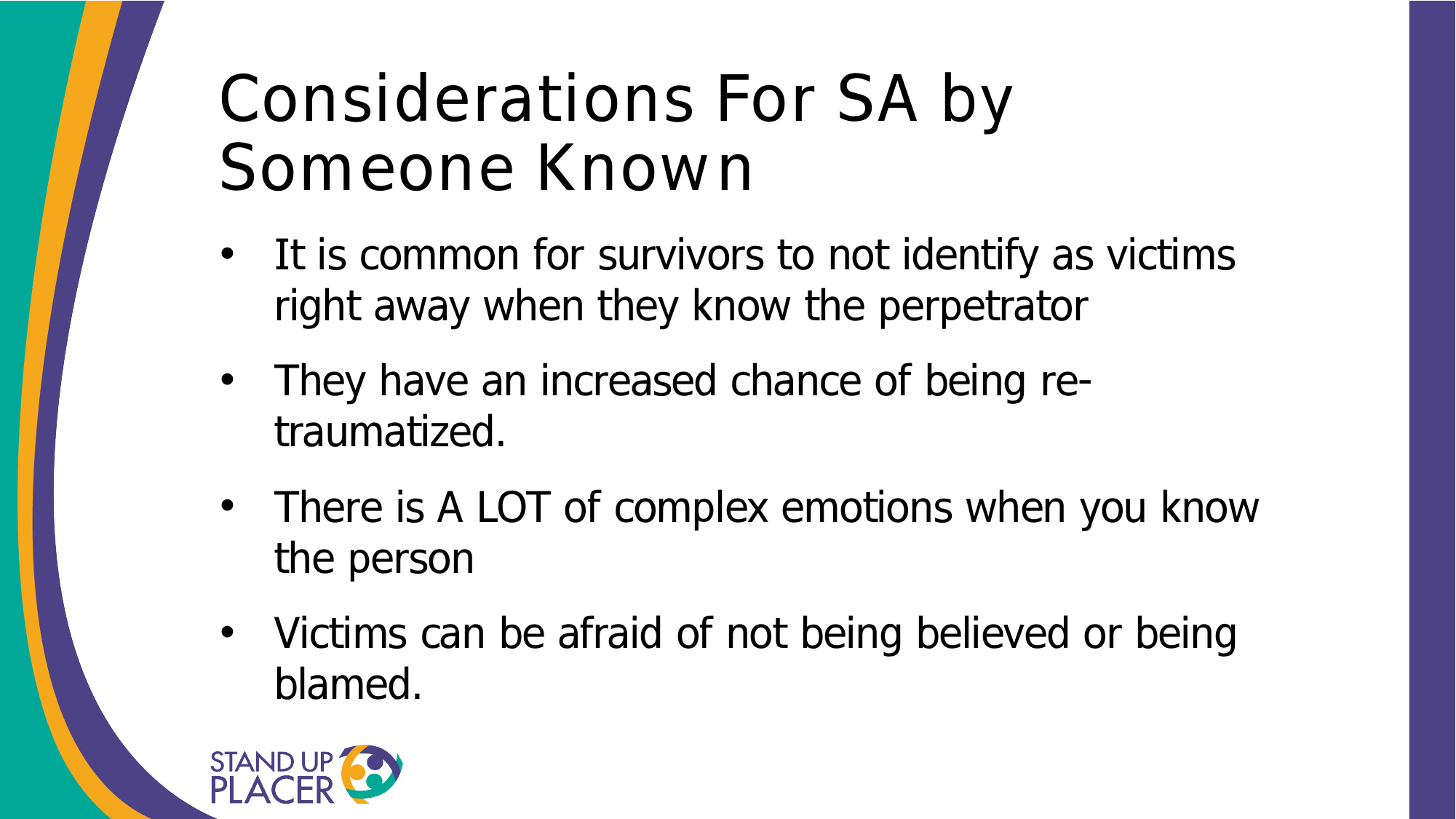

# Considerations For SA by Someone Known
It is common for survivors to not identify as victims right away when they know the perpetrator
They have an increased chance of being re-traumatized.
There is A LOT of complex emotions when you know the person
Victims can be afraid of not being believed or being blamed.